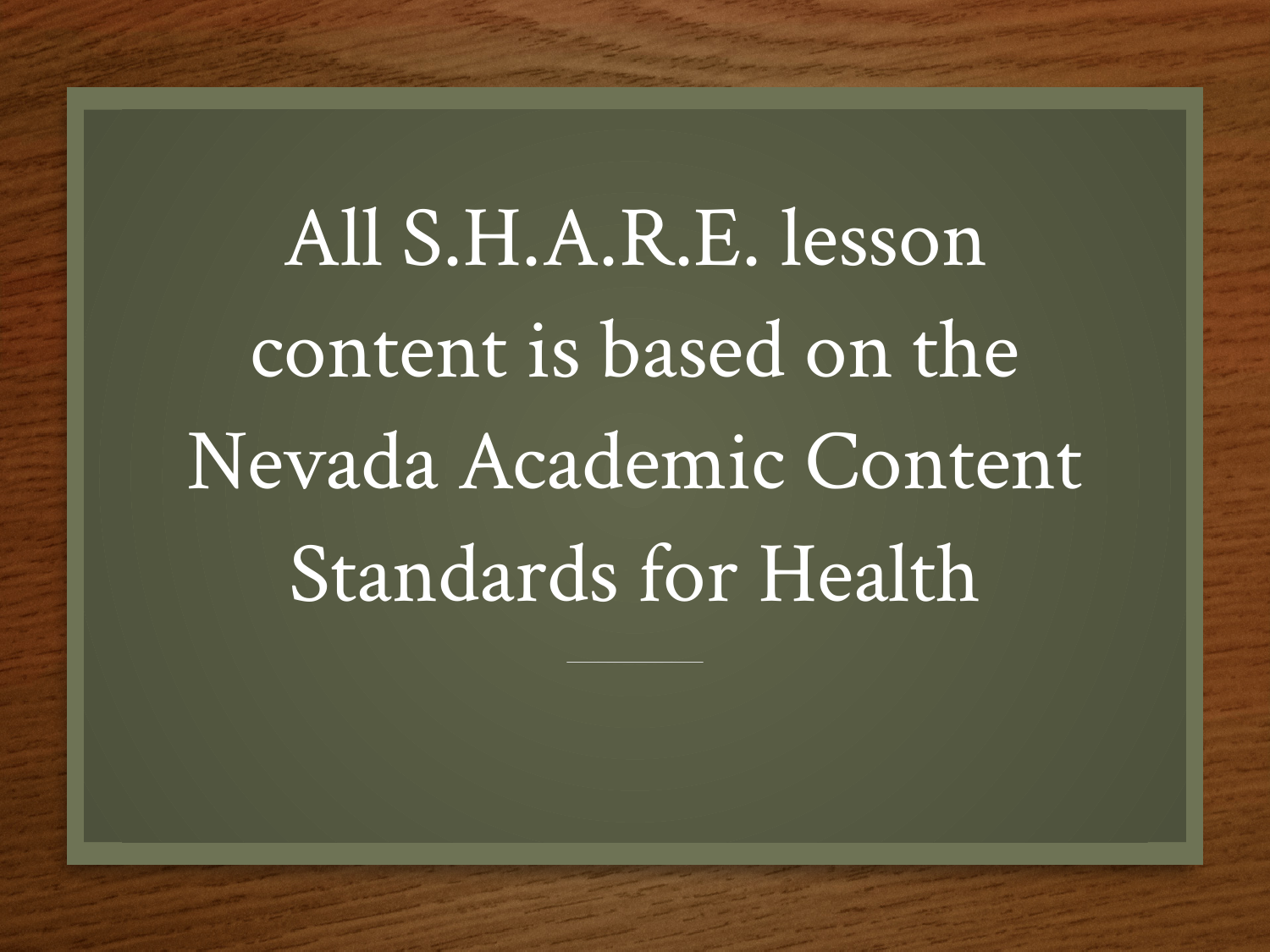

# All S.H.A.R.E. lesson content is based on the Nevada Academic Content Standards for Health